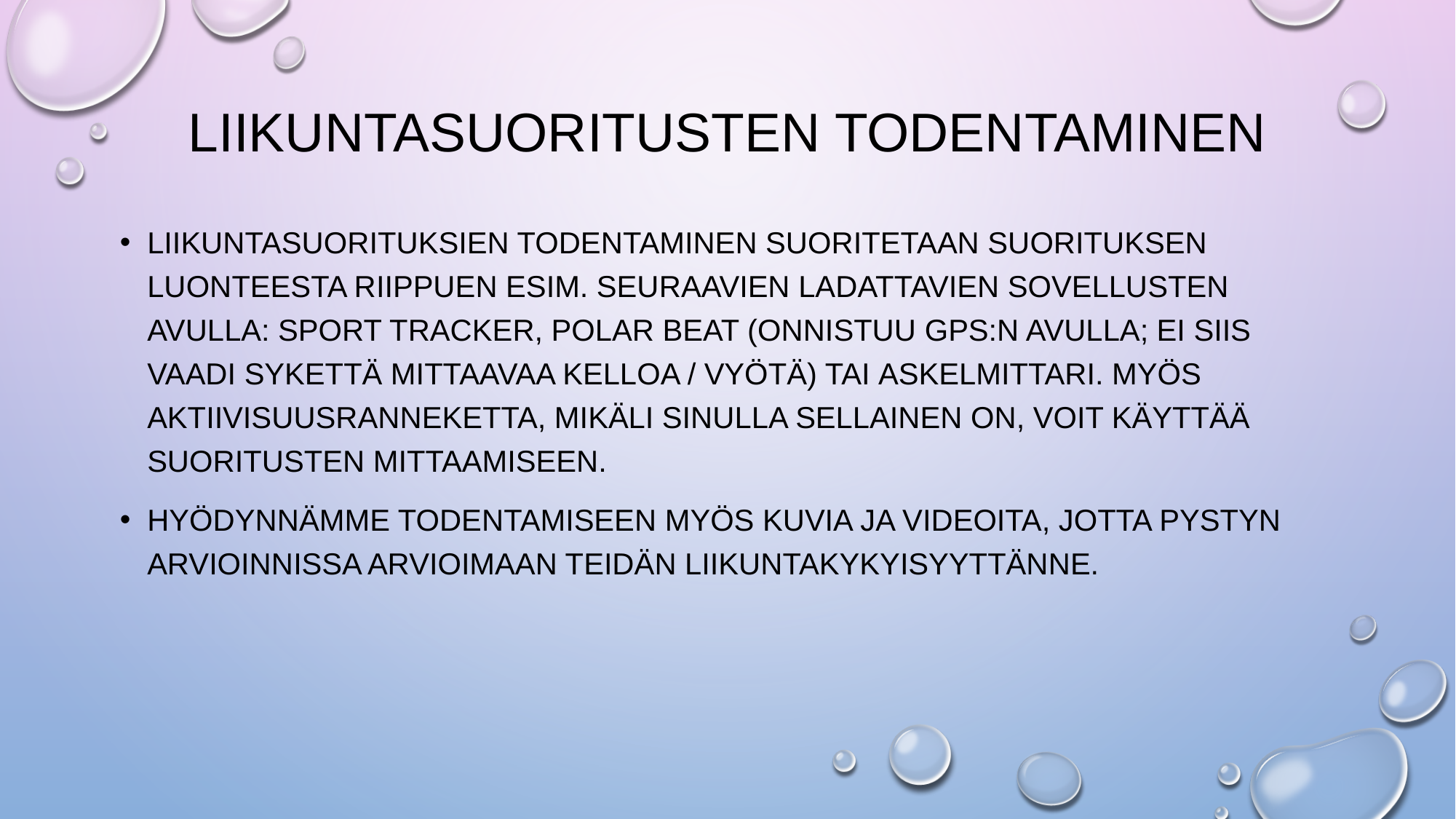

# Liikuntasuoritusten todentaminen
Liikuntasuorituksien todentaminen suoritetaan suorituksen luonteesta riippuen esim. Seuraavien ladattavien sovellusten avulla: Sport tracker, Polar Beat (onnistuu gps:n avulla; ei siis vaadi sykettä mittaavaa kelloa / vyötä) Tai askelmittari. Myös aktiivisuusranneketta, mikäli sinulla sellainen on, voit käyttää suoritusten mittaamiseen.
Hyödynnämme todentamiseen myös kuvia ja videoita, jotta pystyn arvioinnissa arvioimaan teidän liikuntakykyisyyttänne.